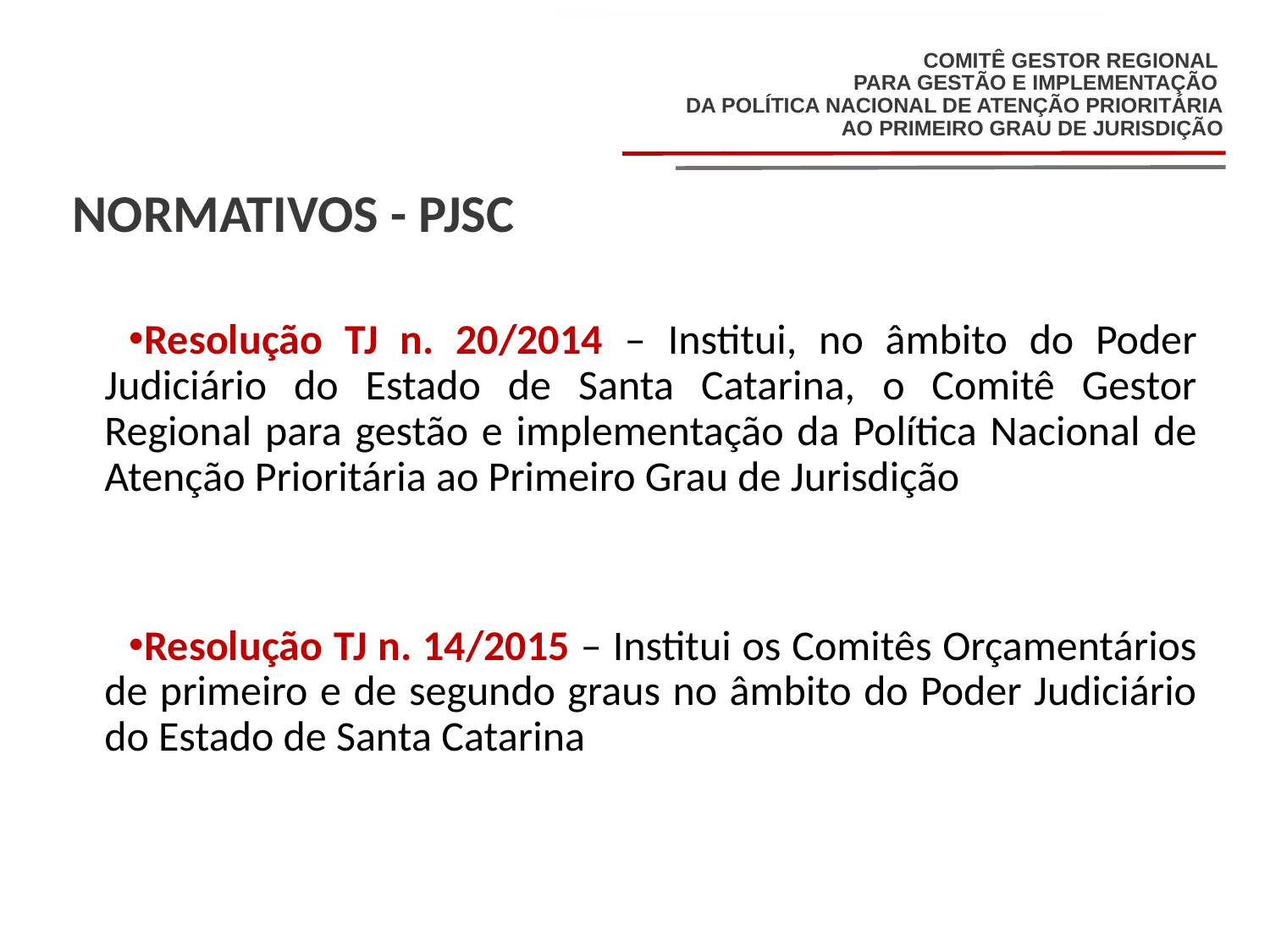

NORMATIVOS - PJSC

Resolução TJ n. 20/2014 – Institui, no âmbito do Poder Judiciário do Estado de Santa Catarina, o Comitê Gestor Regional para gestão e implementação da Política Nacional de Atenção Prioritária ao Primeiro Grau de Jurisdição

Resolução TJ n. 14/2015 – Institui os Comitês Orçamentários de primeiro e de segundo graus no âmbito do Poder Judiciário do Estado de Santa Catarina